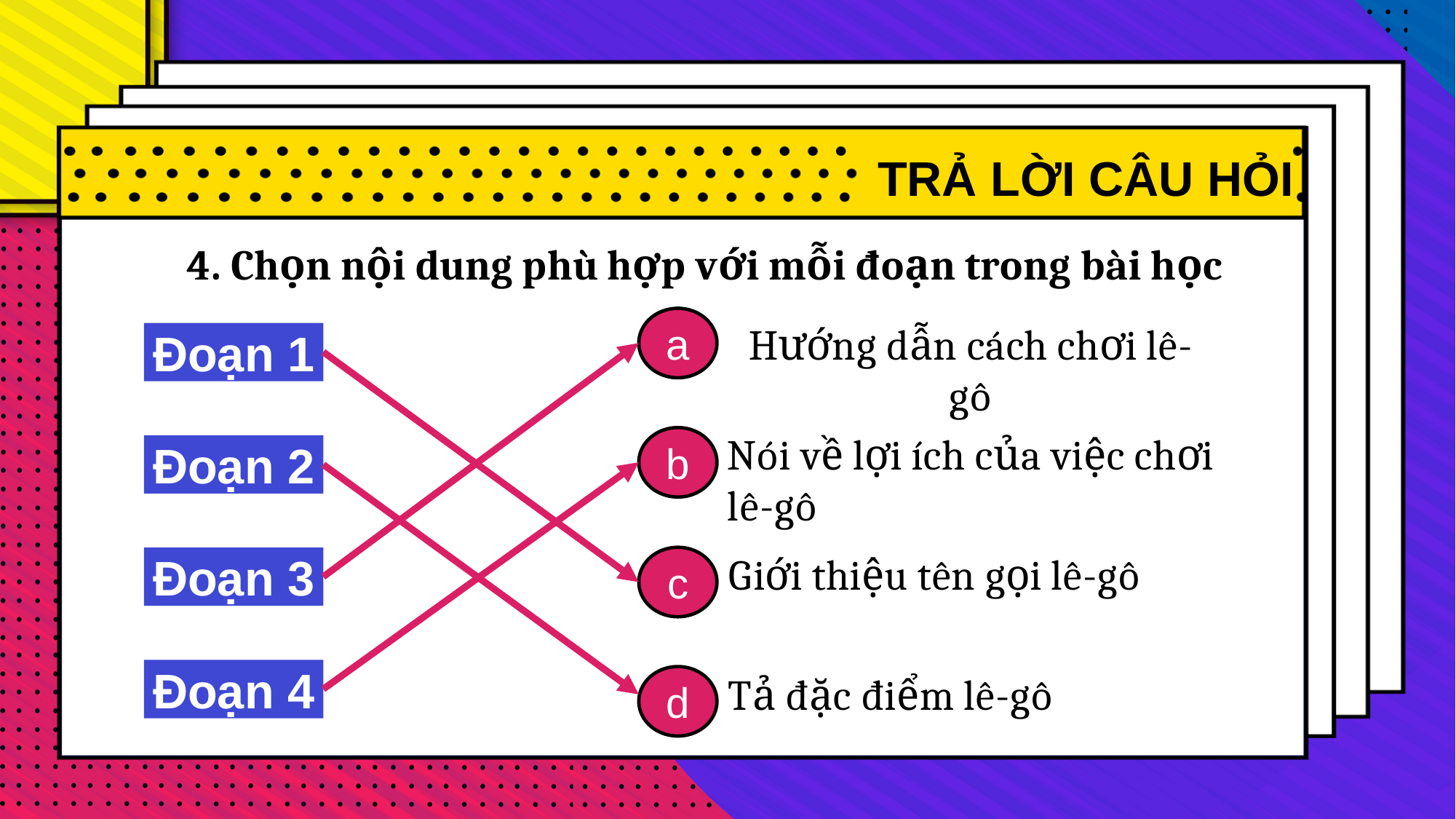

TRẢ LỜI CÂU HỎI
4. Chọn nội dung phù hợp với mỗi đoạn trong bài học
a
Hướng dẫn cách chơi lê-gô
Đoạn 1

b
Nói về lợi ích của việc chơi lê-gô
Đoạn 2
c
Giới thiệu tên gọi lê-gô
Đoạn 3
Đoạn 4
d
Tả đặc điểm lê-gô